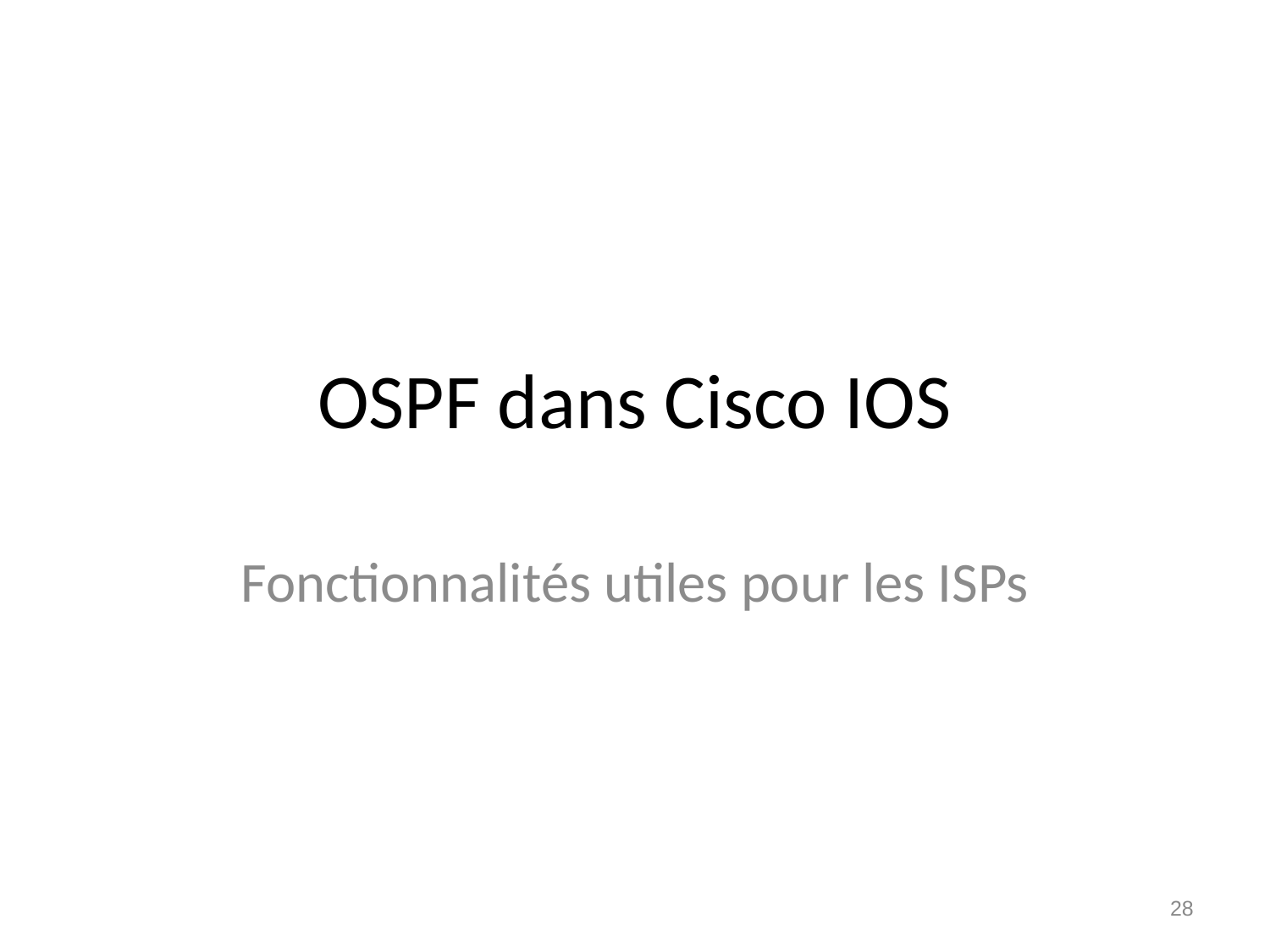

# OSPF dans Cisco IOS
Fonctionnalités utiles pour les ISPs
28